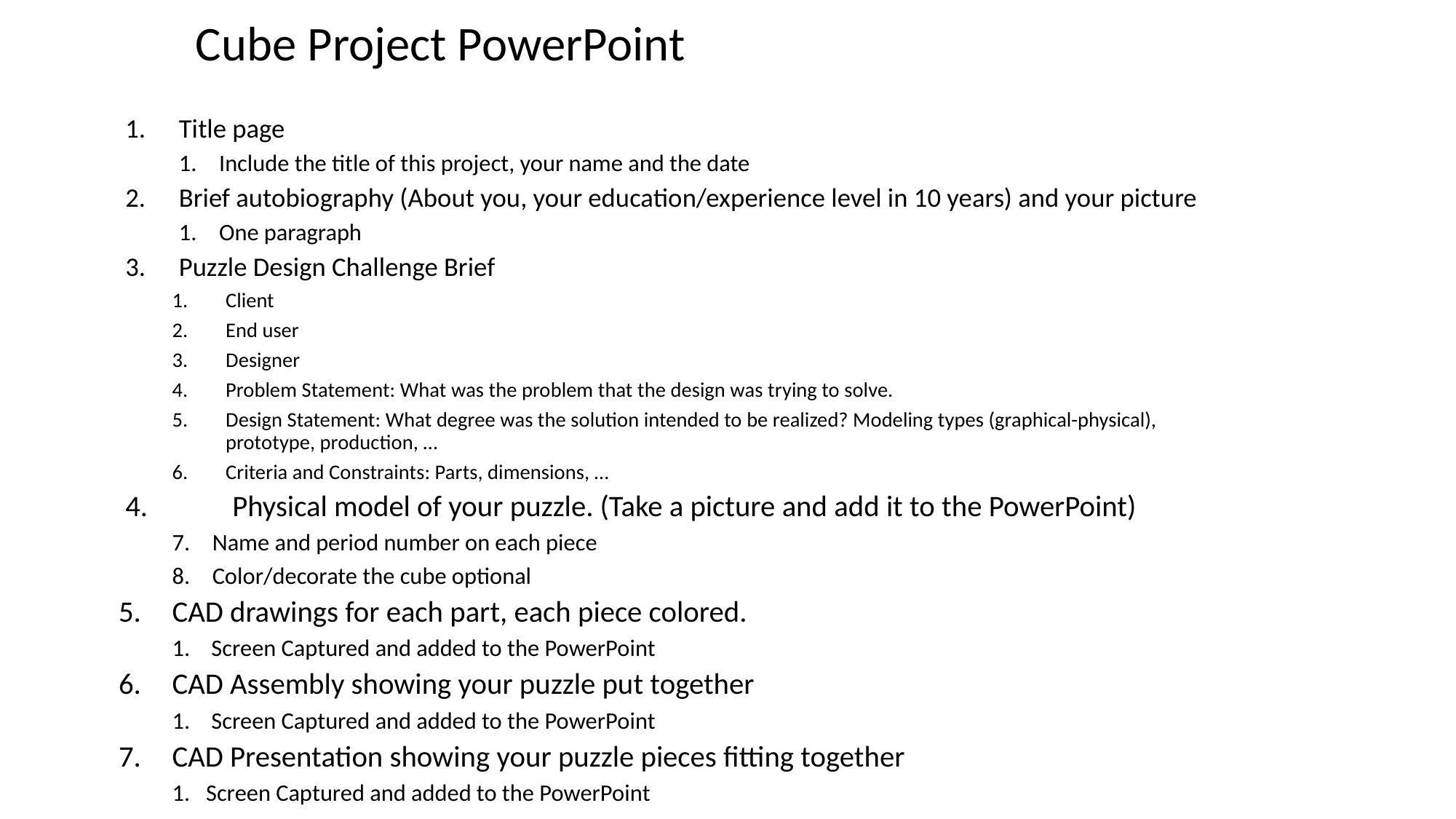

# Cube Project PowerPoint
Title page
Include the title of this project, your name and the date
Brief autobiography (About you, your education/experience level in 10 years) and your picture
One paragraph
Puzzle Design Challenge Brief
Client
End user
Designer
Problem Statement: What was the problem that the design was trying to solve.
Design Statement: What degree was the solution intended to be realized? Modeling types (graphical-physical), prototype, production, …
Criteria and Constraints: Parts, dimensions, …
4.	Physical model of your puzzle. (Take a picture and add it to the PowerPoint)
Name and period number on each piece
Color/decorate the cube optional
CAD drawings for each part, each piece colored.
1.    Screen Captured and added to the PowerPoint
CAD Assembly showing your puzzle put together
1.    Screen Captured and added to the PowerPoint
CAD Presentation showing your puzzle pieces fitting together
1.   Screen Captured and added to the PowerPoint